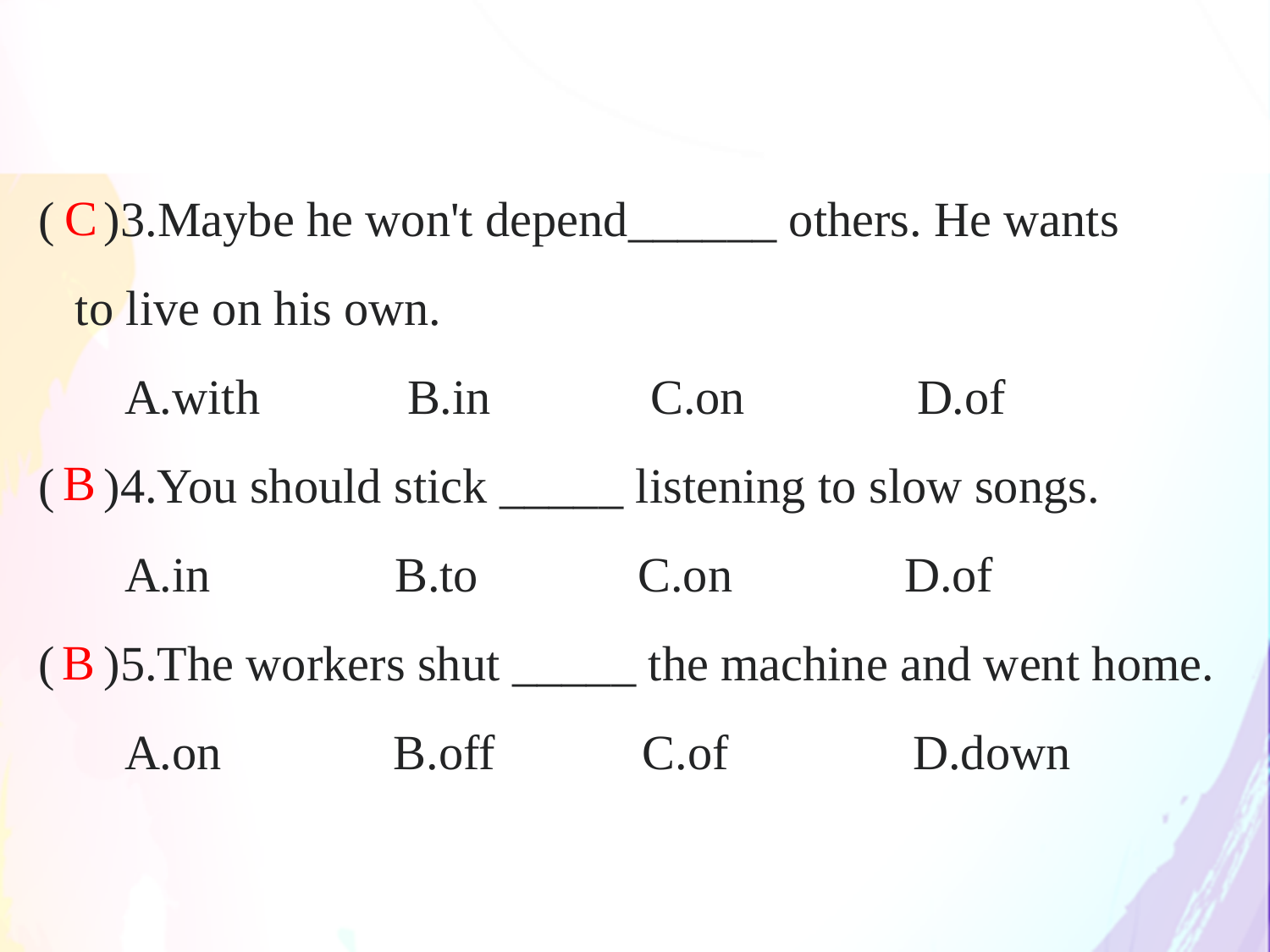

(    )3.Maybe he won't depend______ others. He wants
   to live on his own.
       A.with            B.in             C.on              D.of
(    )4.You should stick _____ listening to slow songs.
       A.in               B.to             C.on              D.of
(    )5.The workers shut _____ the machine and went home.
       A.on              B.off            C.of               D.down
C
B
B